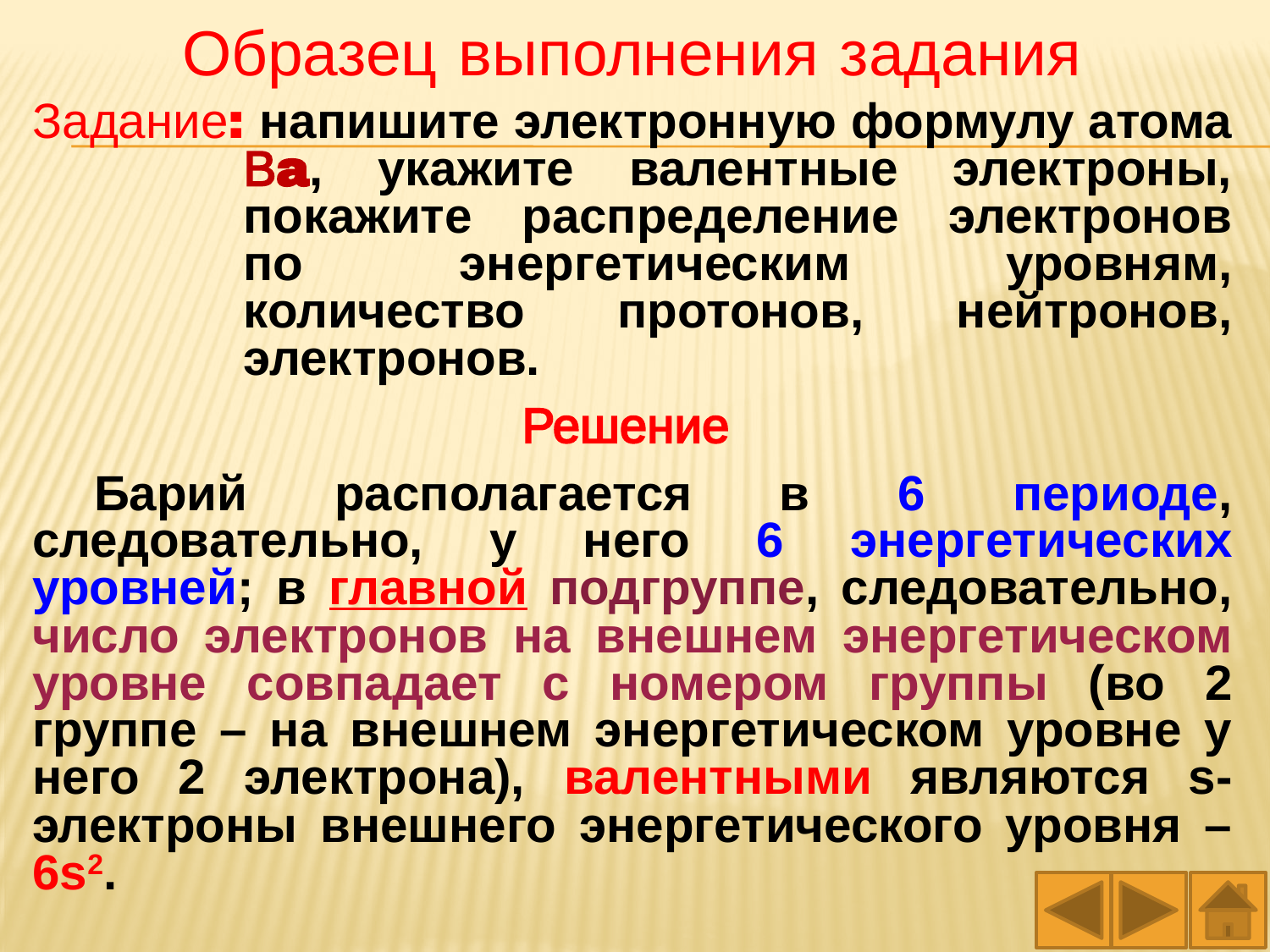

Образец выполнения задания

Задание: напишите электронную формулу атома Вa, укажите валентные электроны, покажите распределение электронов по энергетическим уровням, количество протонов, нейтронов, электронов.

Решение

Барий располагается в 6 периоде, следовательно, у него 6 энергетических уровней; в главной подгруппе, следовательно, число электронов на внешнем энергетическом уровне совпадает с номером группы (во 2 группе – на внешнем энергетическом уровне у него 2 электрона), валентными являются s-электроны внешнего энергетического уровня – 6s2.